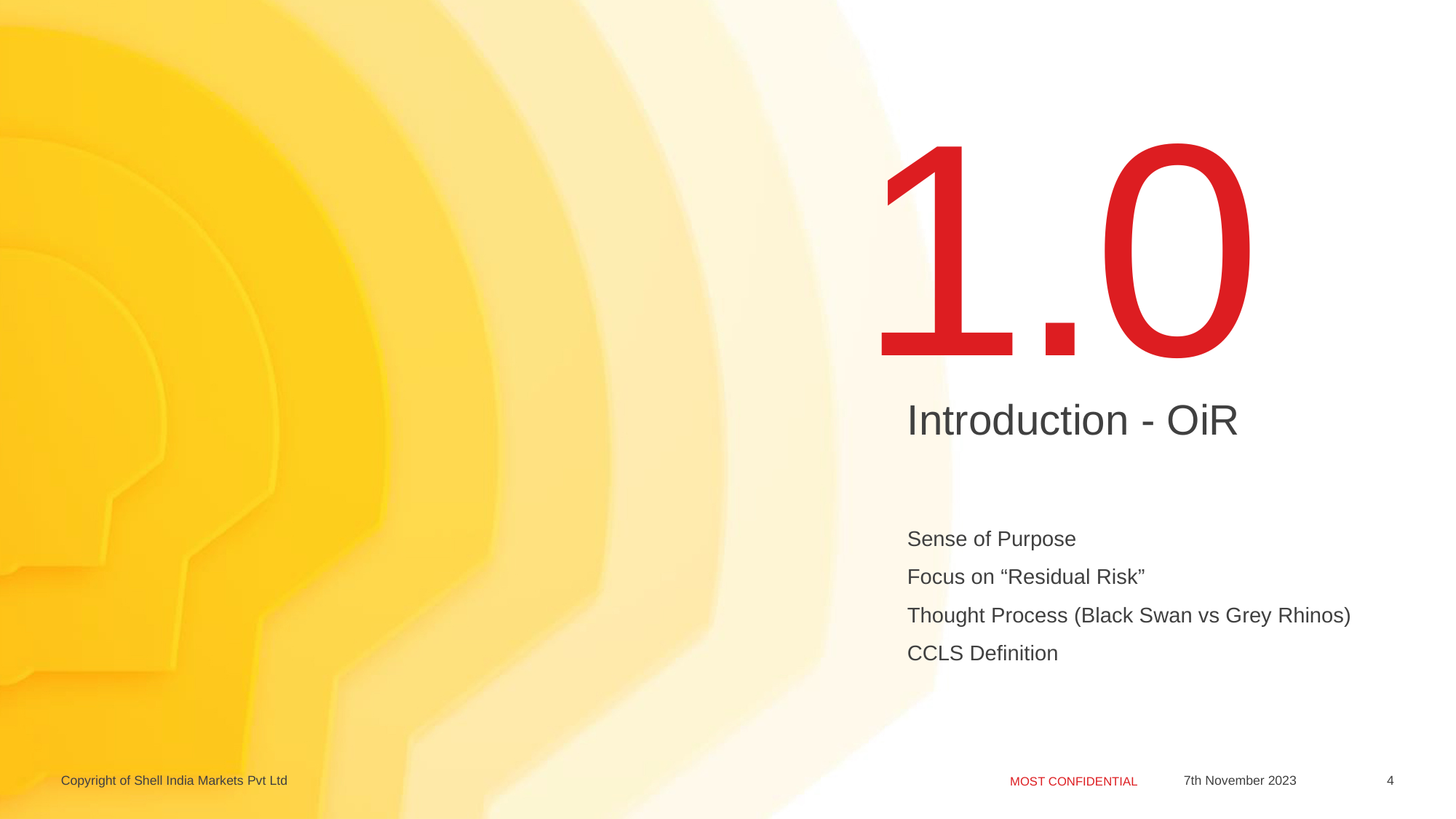

1.0
Introduction - OiR
# Sense of Purpose Focus on “Residual Risk” Thought Process (Black Swan vs Grey Rhinos) CCLS Definition
4
7th November 2023